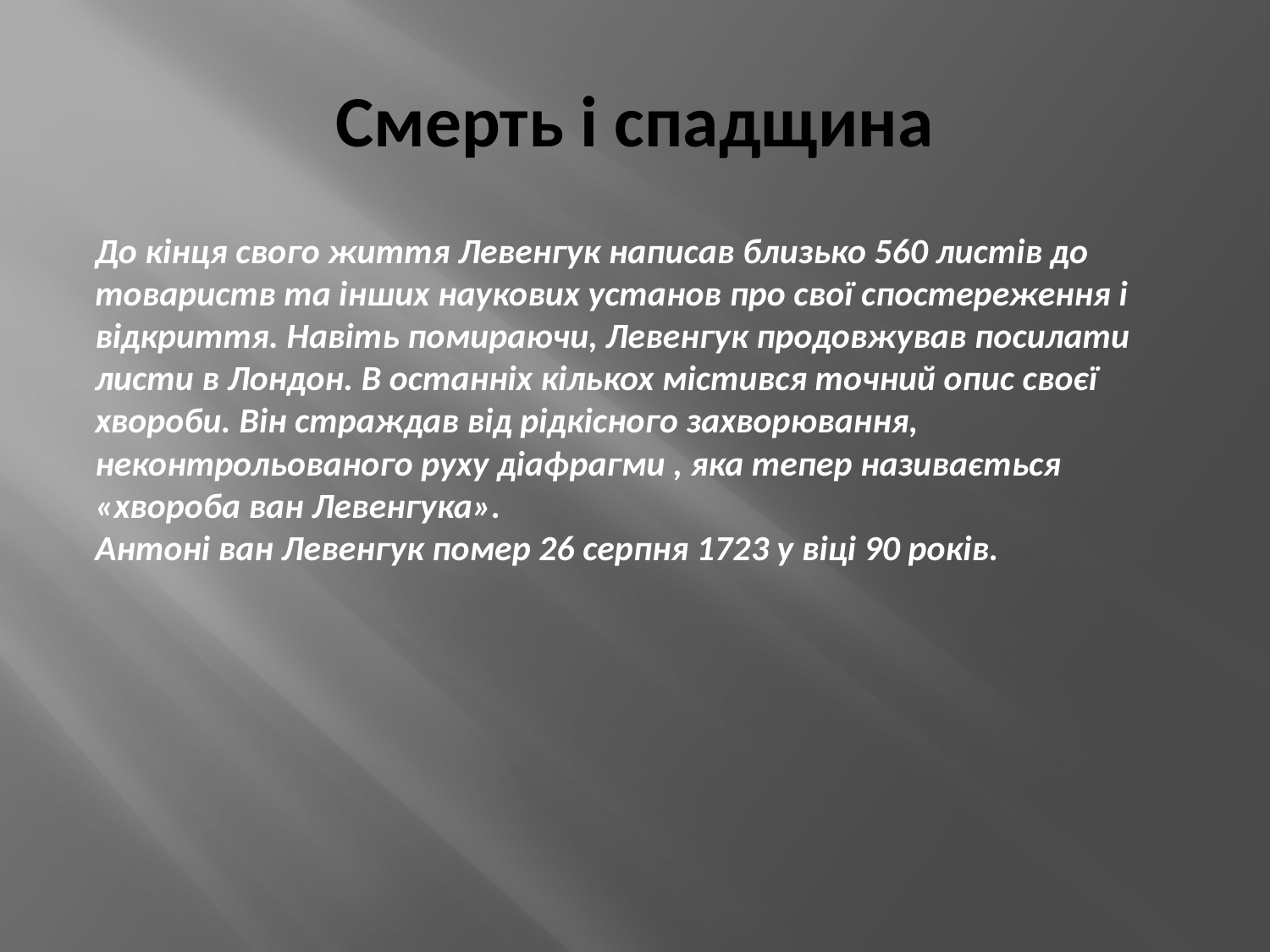

# Смерть і спадщина
До кінця свого життя Левенгук написав близько 560 листів до товариств та інших наукових установ про свої спостереження і відкриття. Навіть помираючи, Левенгук продовжував посилати листи в Лондон. В останніх кількох містився точний опис своєї хвороби. Він страждав від рідкісного захворювання, неконтрольованого руху діафрагми , яка тепер називається «хвороба ван Левенгука».
Антоні ван Левенгук помер 26 серпня 1723 у віці 90 років.